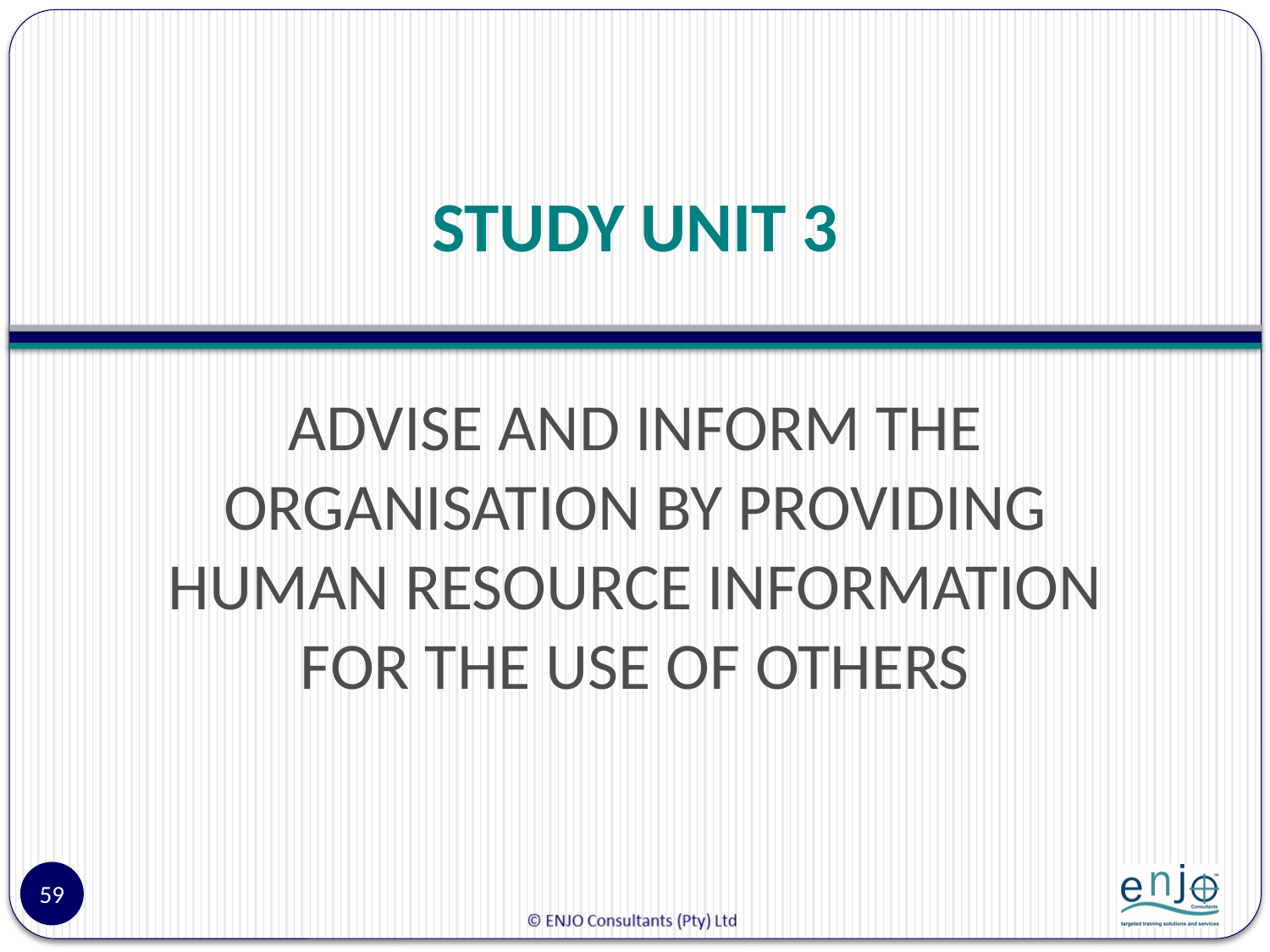

# STUDY UNIT 3
ADVISE AND INFORM THE ORGANISATION BY PROVIDING HUMAN RESOURCE INFORMATION FOR THE USE OF OTHERS
59